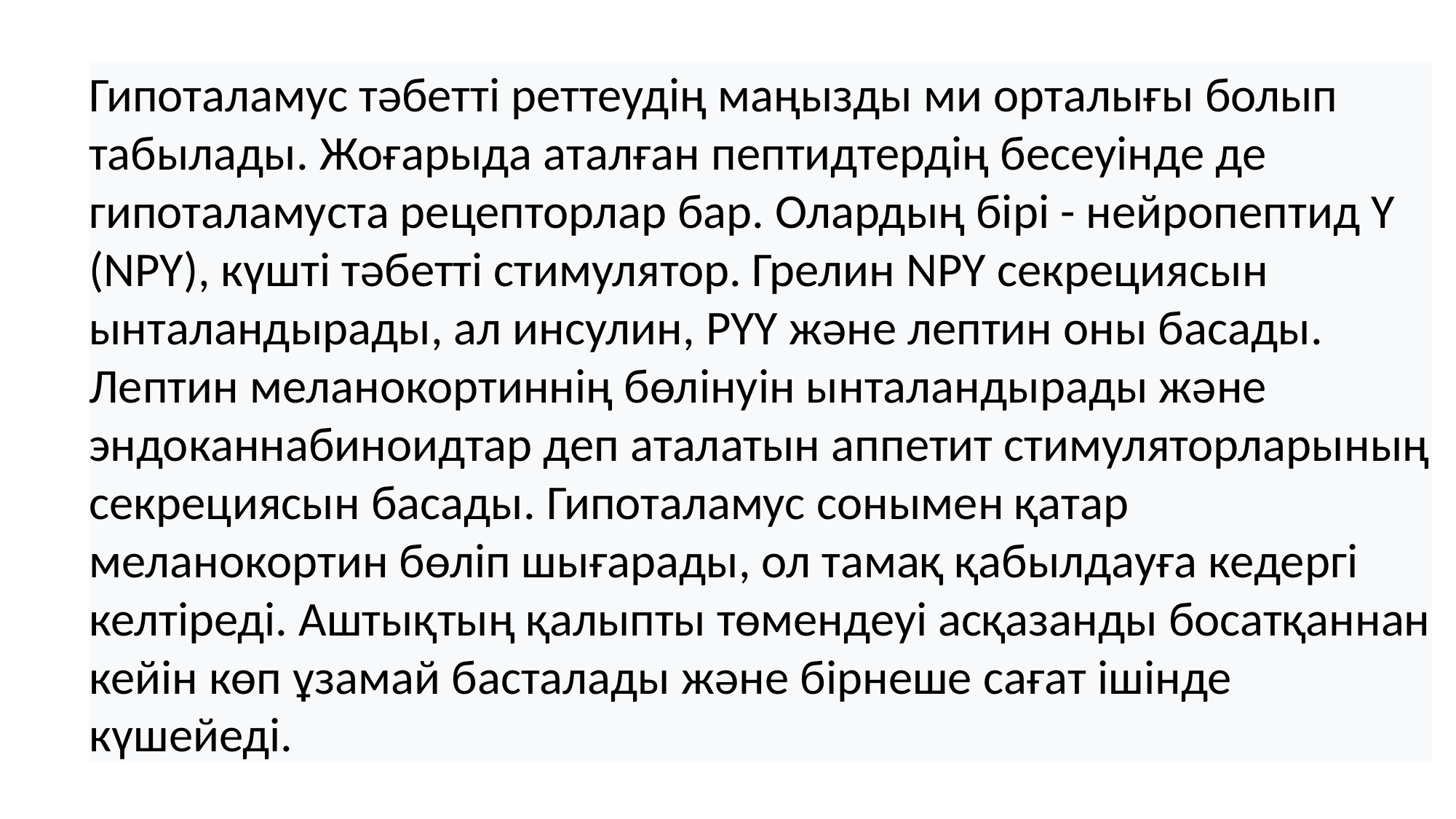

Гипоталамус тәбетті реттеудің маңызды ми орталығы болып табылады. Жоғарыда аталған пептидтердің бесеуінде де гипоталамуста рецепторлар бар. Олардың бірі - нейропептид Y (NPY), күшті тәбетті стимулятор. Грелин NPY секрециясын ынталандырады, ал инсулин, PYY және лептин оны басады. Лептин меланокортиннің бөлінуін ынталандырады және эндоканнабиноидтар деп аталатын аппетит стимуляторларының секрециясын басады. Гипоталамус сонымен қатар меланокортин бөліп шығарады, ол тамақ қабылдауға кедергі келтіреді. Аштықтың қалыпты төмендеуі асқазанды босатқаннан кейін көп ұзамай басталады және бірнеше сағат ішінде күшейеді.